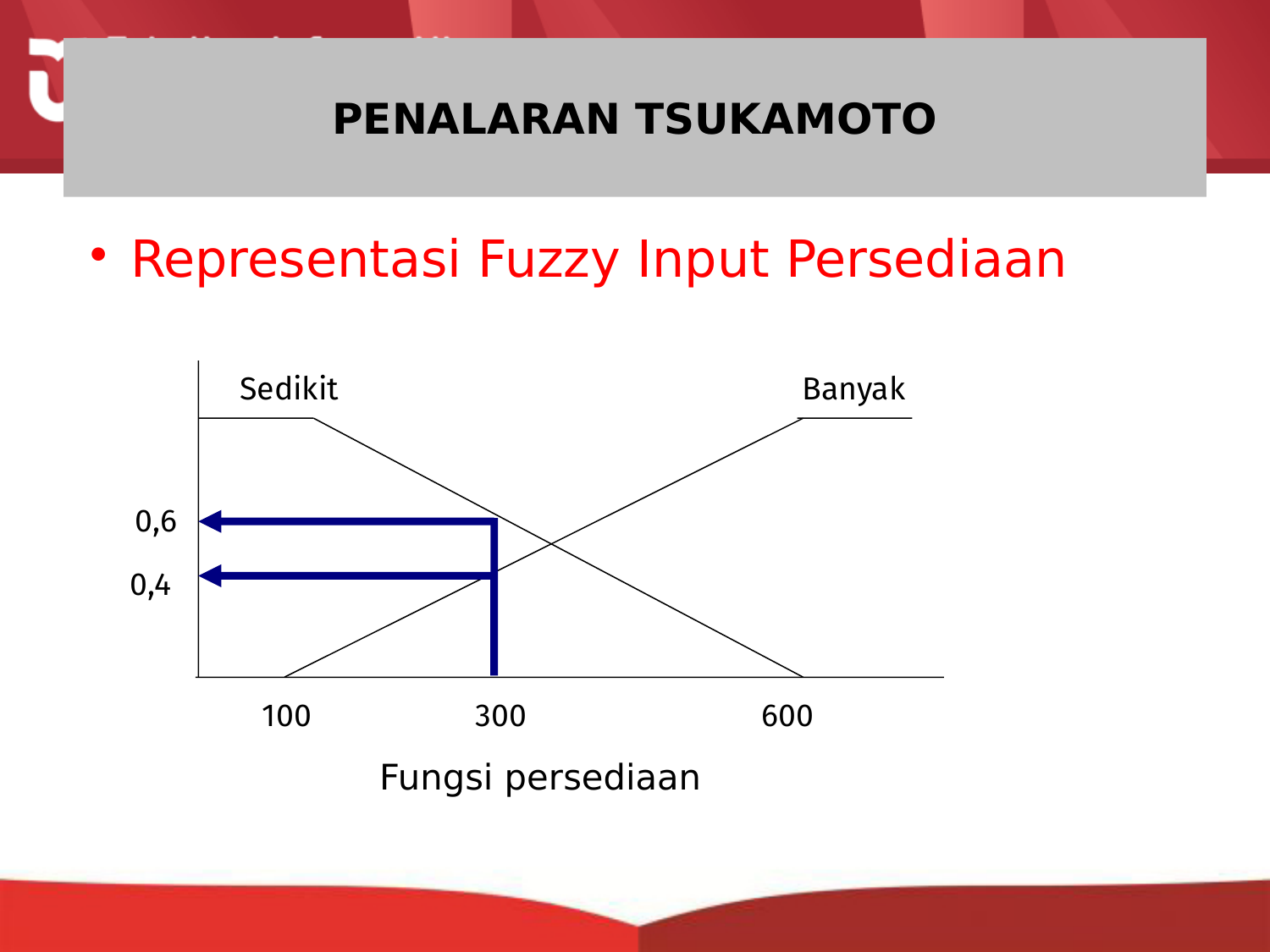

PENALARAN TSUKAMOTO
# Representasi Fuzzy Input Persediaan

Sedikit
Banyak

0,6

0,4

100
300
600
Fungsi persediaan